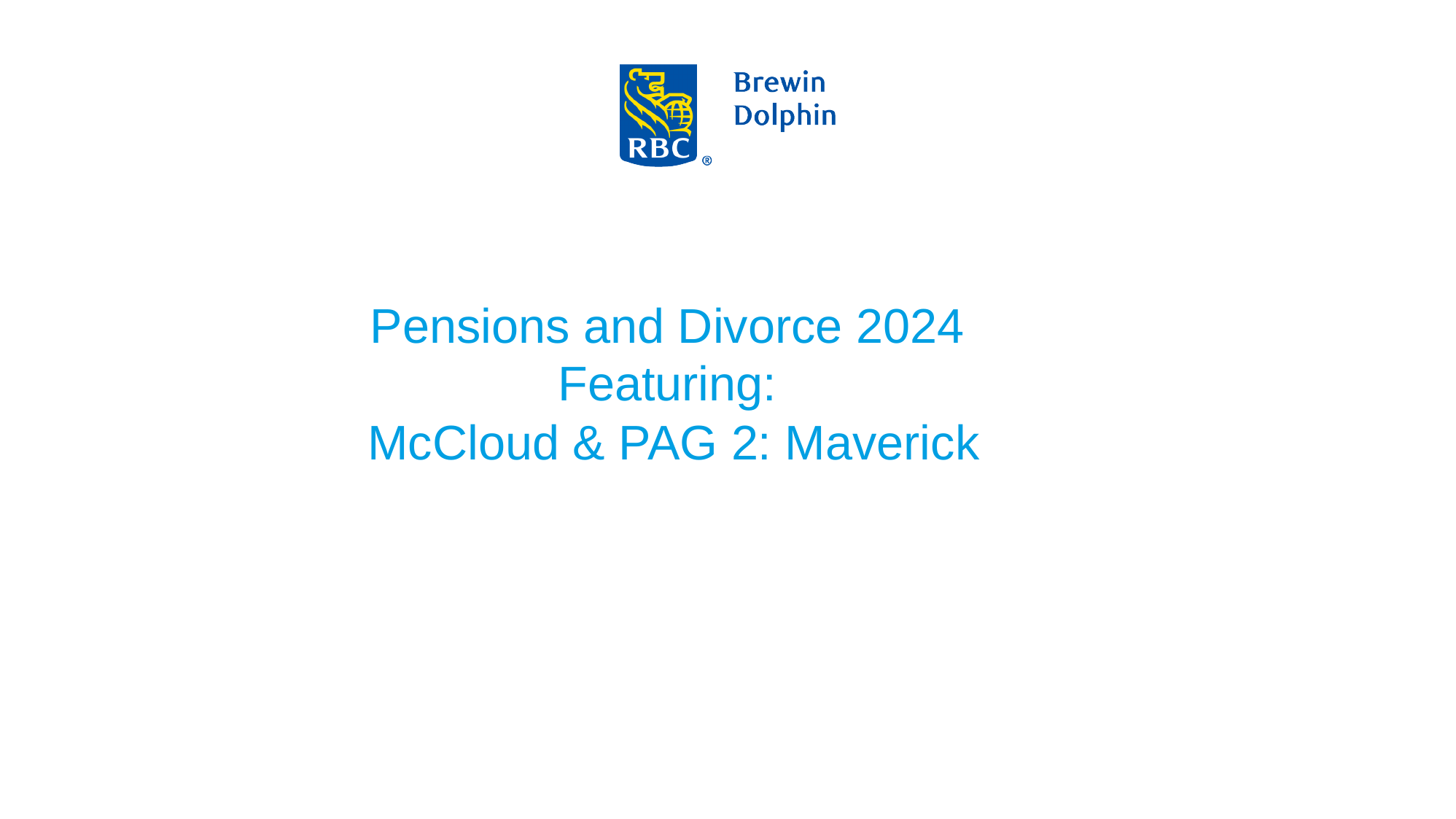

Pensions and Divorce 2024
Featuring:
 McCloud & PAG 2: Maverick